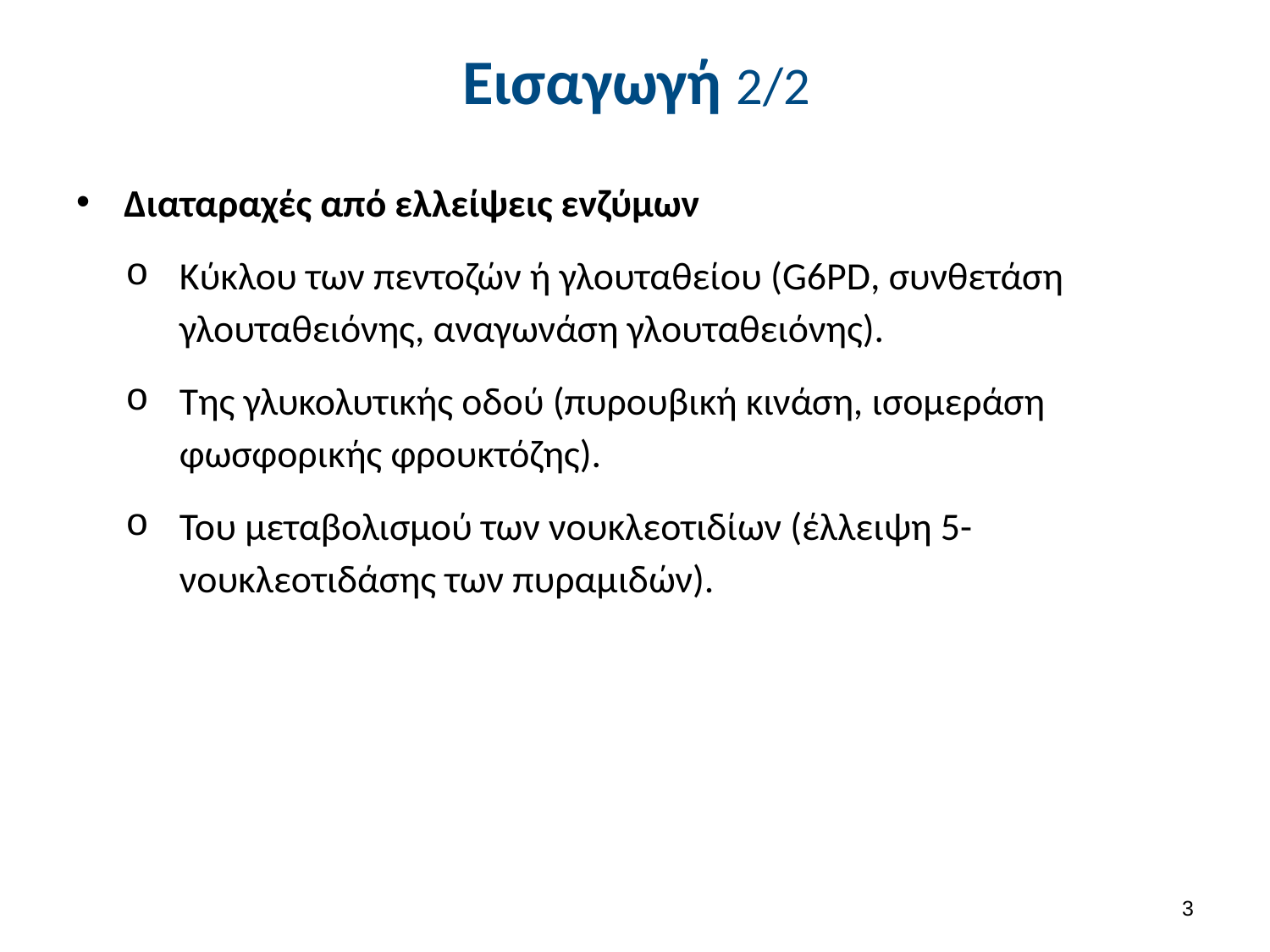

# Εισαγωγή 2/2
Διαταραχές από ελλείψεις ενζύμων
Κύκλου των πεντοζών ή γλουταθείου (G6PD, συνθετάση γλουταθειόνης, αναγωνάση γλουταθειόνης).
Της γλυκολυτικής οδού (πυρουβική κινάση, ισομεράση φωσφορικής φρουκτόζης).
Του μεταβολισμού των νουκλεοτιδίων (έλλειψη 5-νουκλεοτιδάσης των πυραμιδών).
3